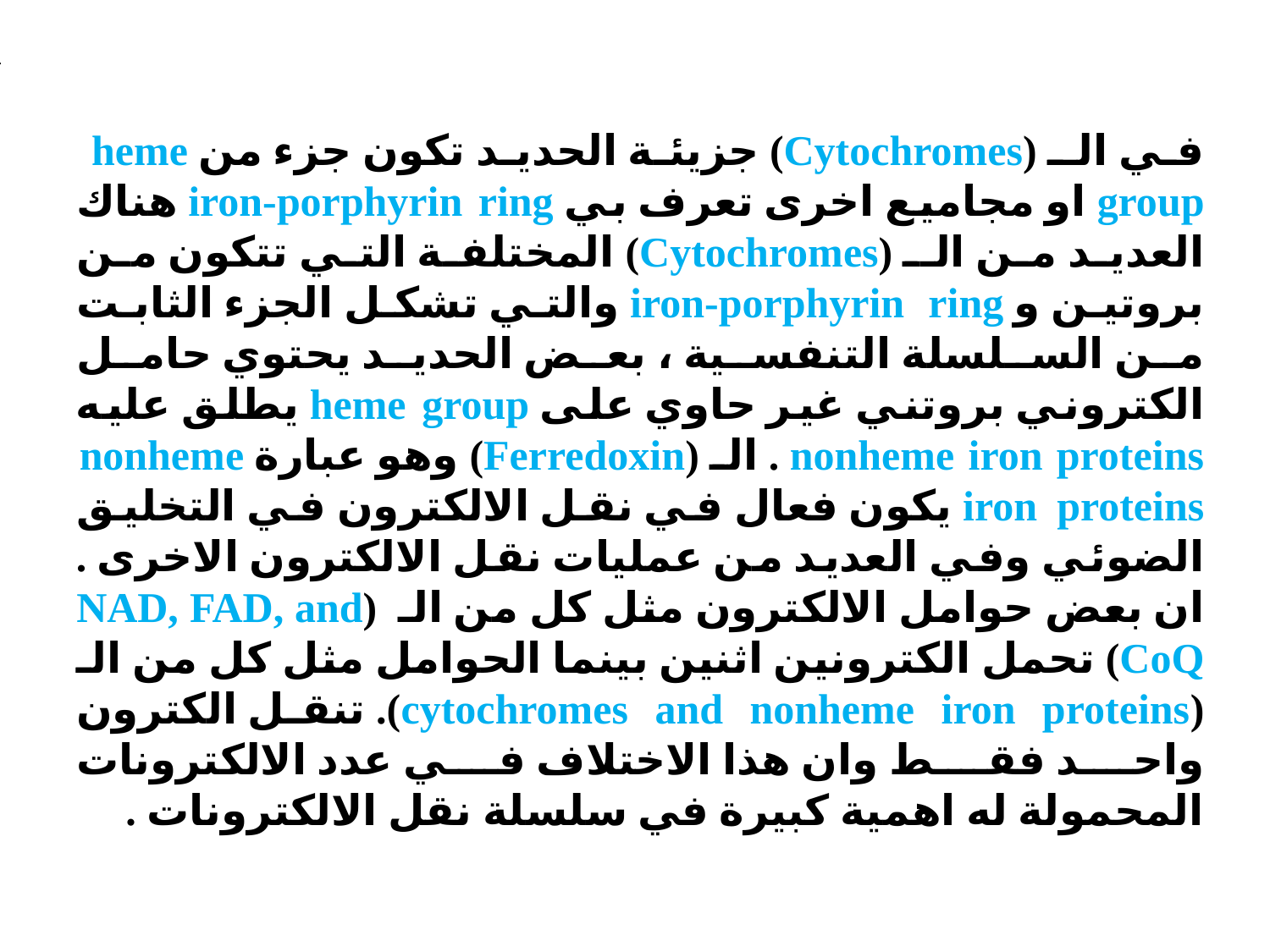

في الـ (Cytochromes) جزيئة الحديد تكون جزء من heme group او مجاميع اخرى تعرف بي iron-porphyrin ring هناك العديد من الـ (Cytochromes) المختلفة التي تتكون من بروتين و iron-porphyrin ring والتي تشكل الجزء الثابت من السلسلة التنفسية ، بعض الحديد يحتوي حامل الكتروني بروتني غير حاوي على heme group يطلق عليه nonheme iron proteins . الـ (Ferredoxin) وهو عبارة nonheme iron proteins يكون فعال في نقل الالكترون في التخليق الضوئي وفي العديد من عمليات نقل الالكترون الاخرى . ان بعض حوامل الالكترون مثل كل من الـ  (NAD, FAD, and CoQ) تحمل الكترونين اثنين بينما الحوامل مثل كل من الـ (cytochromes and nonheme iron proteins). تنقل الكترون واحد فقط وان هذا الاختلاف في عدد الالكترونات المحمولة له اهمية كبيرة في سلسلة نقل الالكترونات .